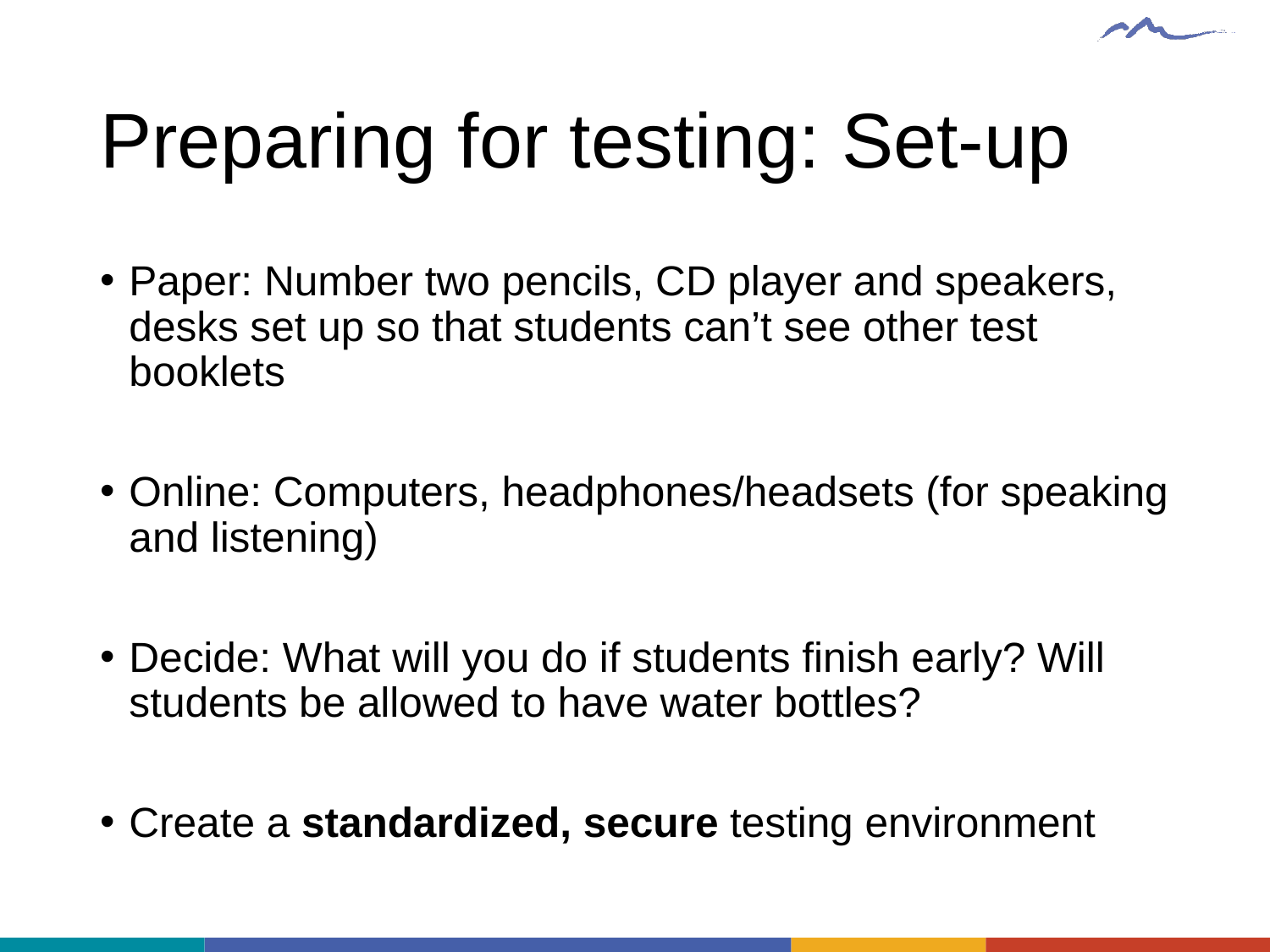

# Preparing for testing: Set-up
Paper: Number two pencils, CD player and speakers, desks set up so that students can’t see other test booklets

Online: Computers, headphones/headsets (for speaking and listening)

Decide: What will you do if students finish early? Will students be allowed to have water bottles?

Create a standardized, secure testing environment